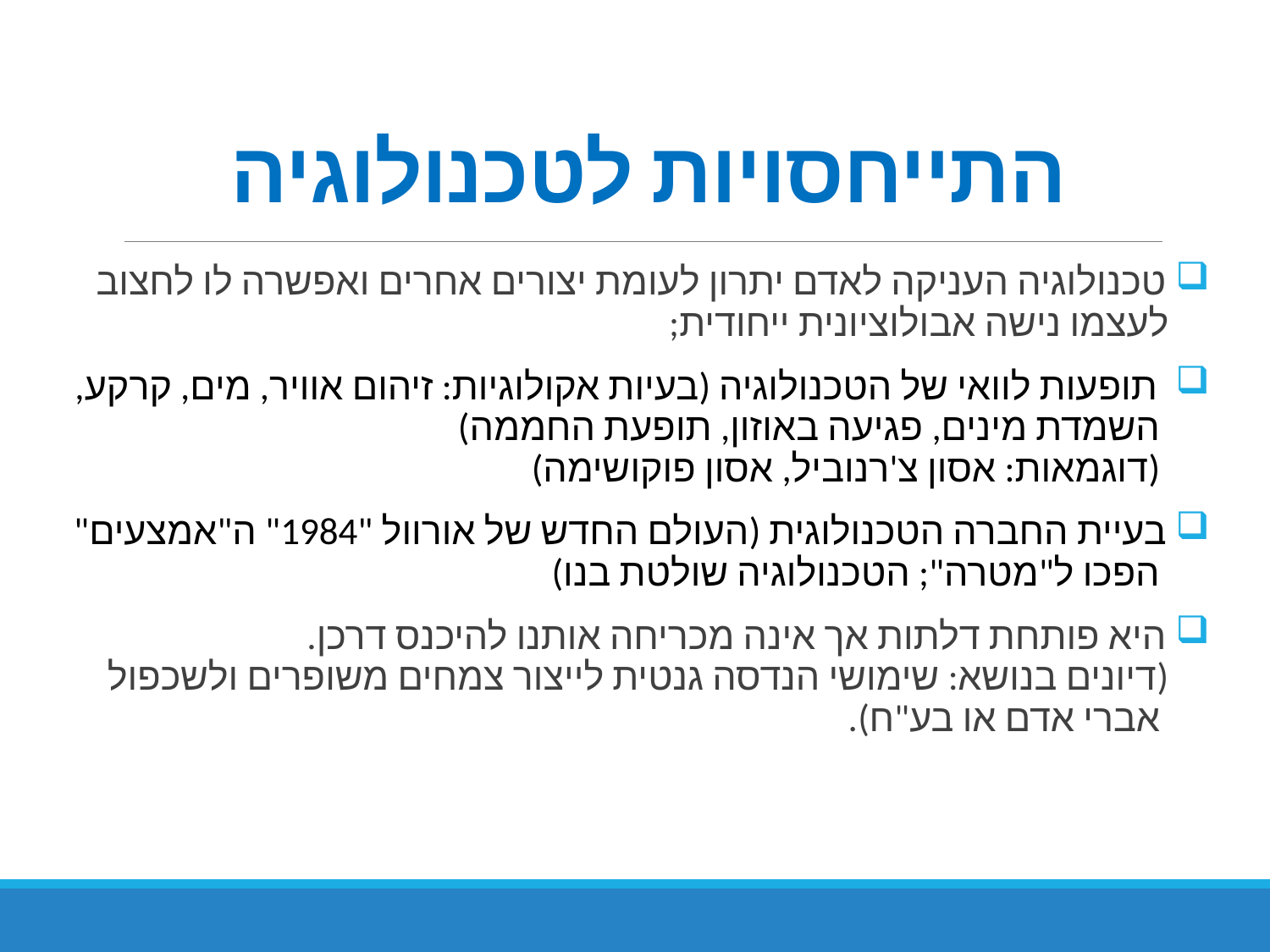

# התייחסויות לטכנולוגיה
 טכנולוגיה העניקה לאדם יתרון לעומת יצורים אחרים ואפשרה לו לחצוב
   לעצמו נישה אבולוציונית ייחודית;
  תופעות לוואי של הטכנולוגיה (בעיות אקולוגיות: זיהום אוויר, מים, קרקע,
    השמדת מינים, פגיעה באוזון, תופעת החממה)
    (דוגמאות: אסון צ'רנוביל, אסון פוקושימה)
 בעיית החברה הטכנולוגית (העולם החדש של אורוול "1984" ה"אמצעים"
    הפכו ל"מטרה"; הטכנולוגיה שולטת בנו)
 היא פותחת דלתות אך אינה מכריחה אותנו להיכנס דרכן.
   (דיונים בנושא: שימושי הנדסה גנטית לייצור צמחים משופרים ולשכפול
    אברי אדם או בע"ח).